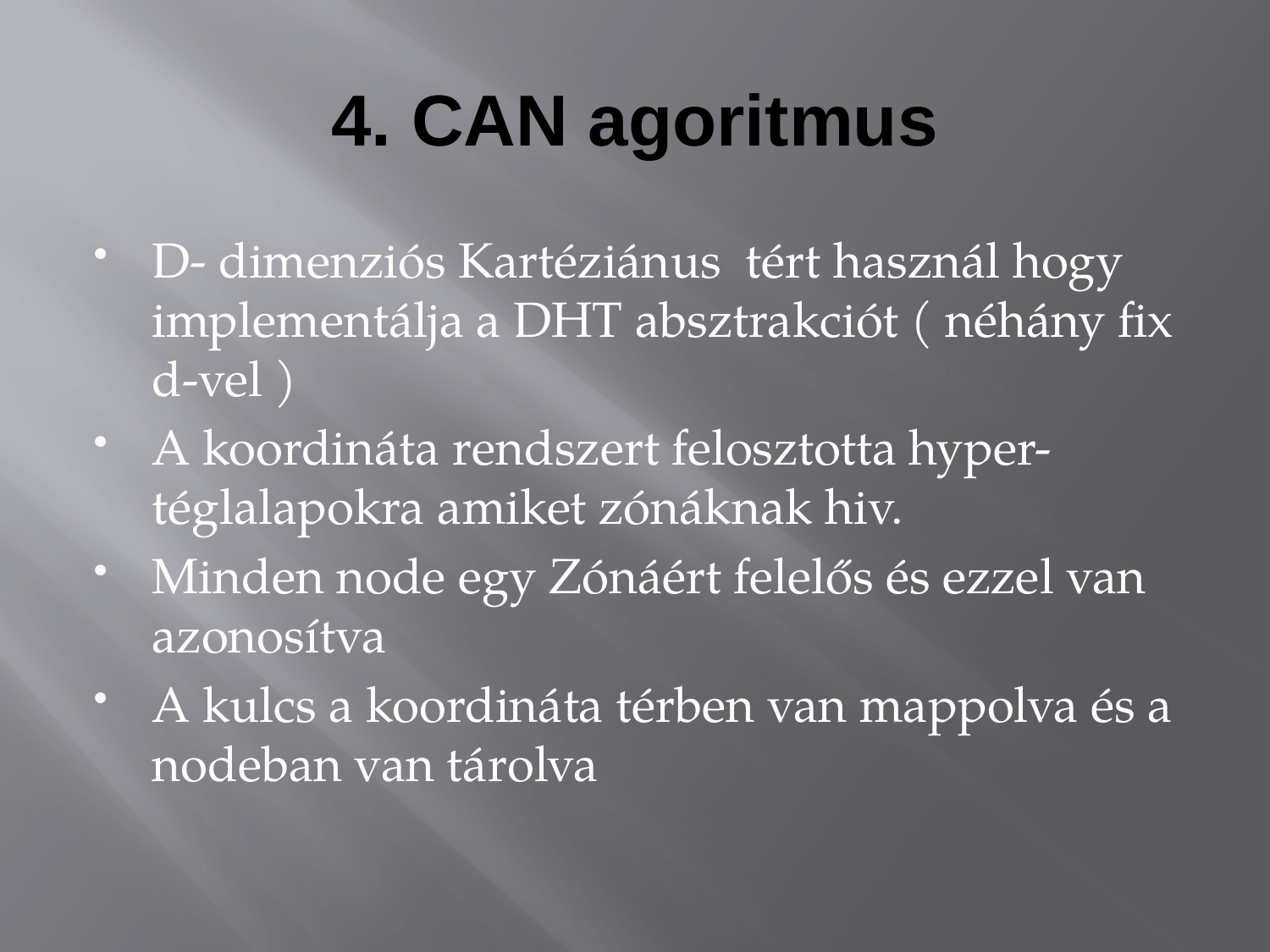

# 4. CAN agoritmus
D- dimenziós Kartéziánus  tért használ hogy implementálja a DHT absztrakciót ( néhány fix d-vel )
A koordináta rendszert felosztotta hyper- téglalapokra amiket zónáknak hiv.
Minden node egy Zónáért felelős és ezzel van azonosítva
A kulcs a koordináta térben van mappolva és a nodeban van tárolva